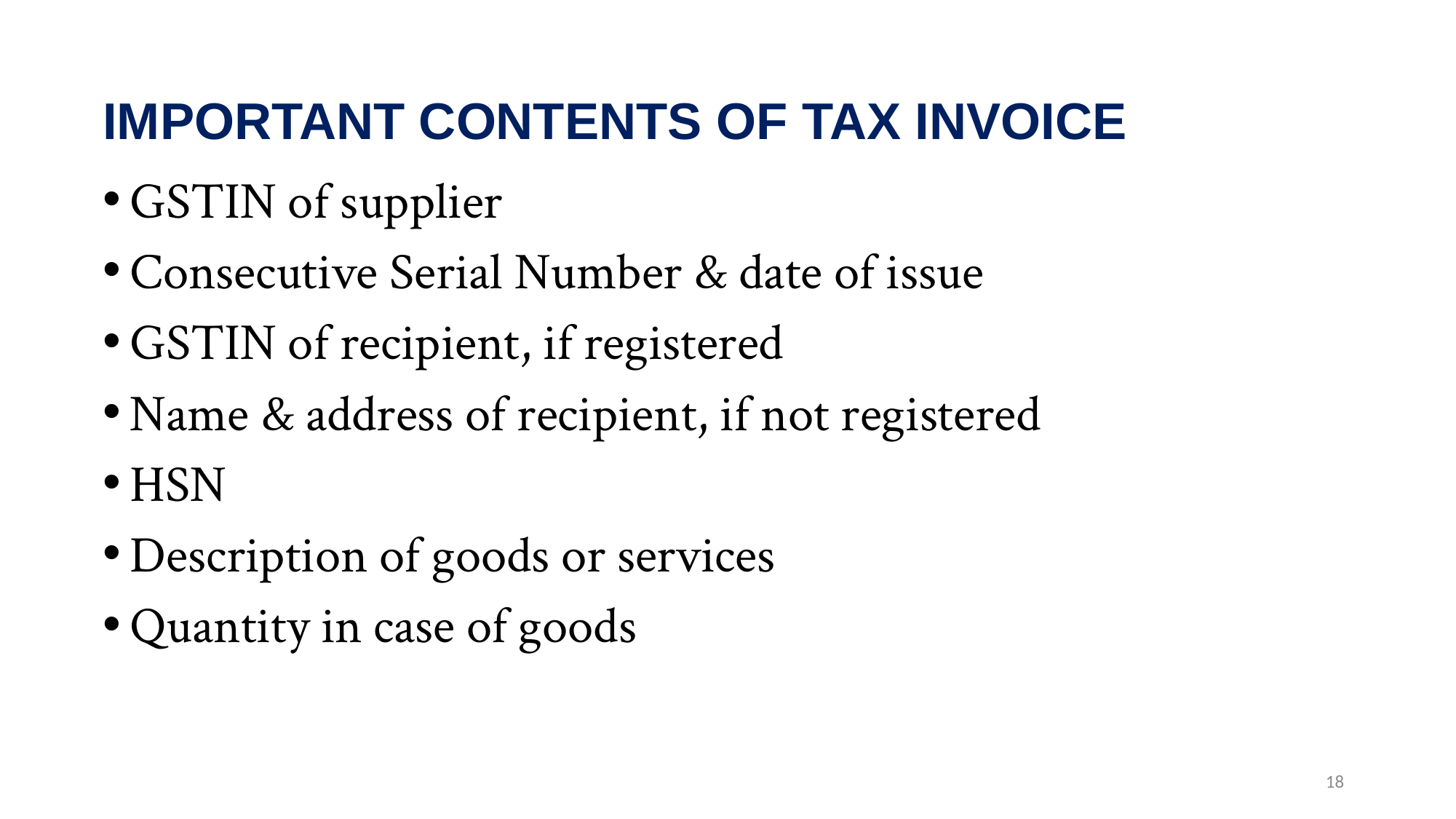

# IMPORTANT CONTENTS OF TAX INVOICE
GSTIN of supplier
Consecutive Serial Number & date of issue
GSTIN of recipient, if registered
Name & address of recipient, if not registered
HSN
Description of goods or services
Quantity in case of goods

18